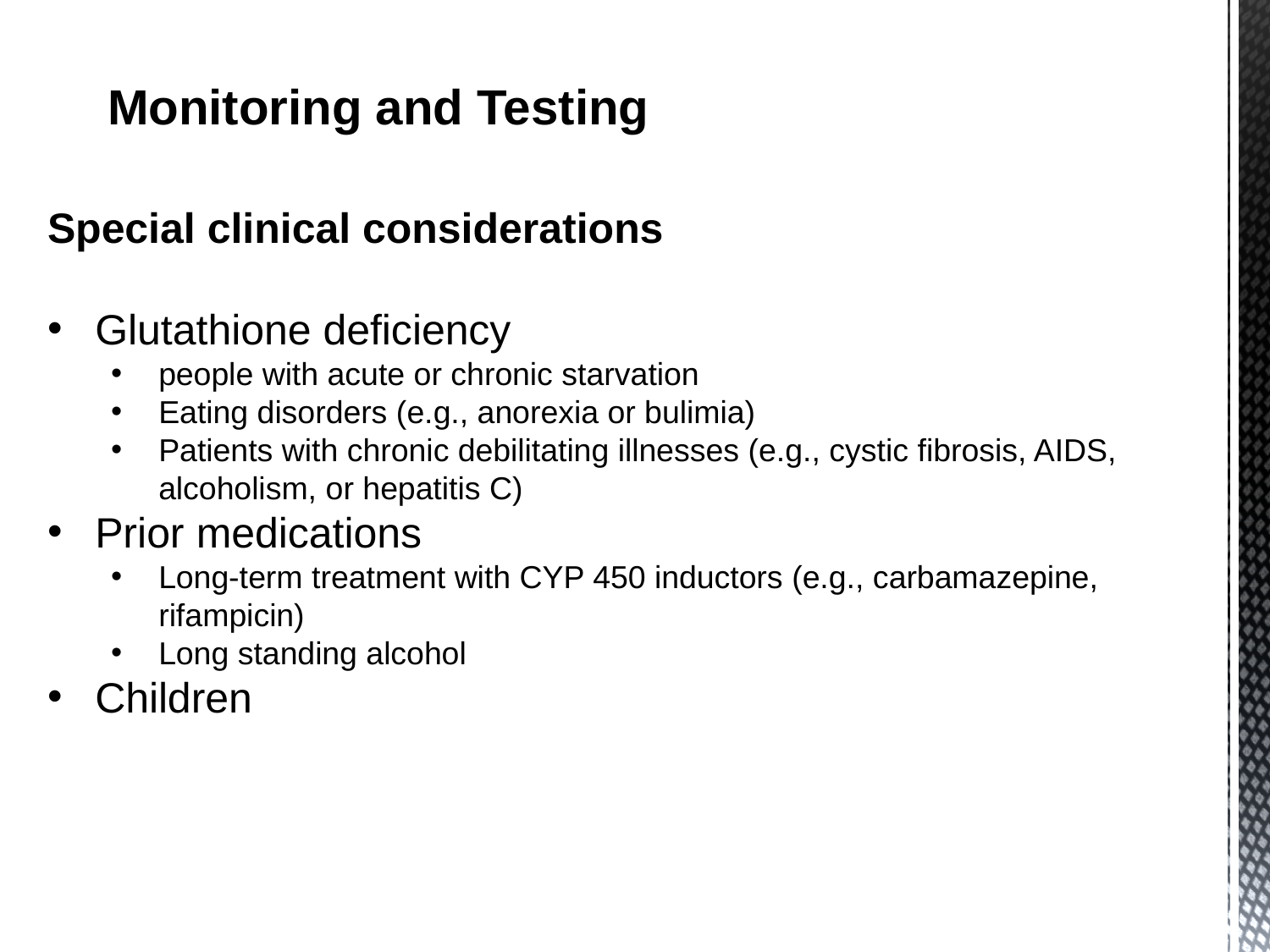

# Monitoring and Testing
Special clinical considerations

Glutathione deficiency
people with acute or chronic starvation
Eating disorders (e.g., anorexia or bulimia)
Patients with chronic debilitating illnesses (e.g., cystic fibrosis, AIDS, alcoholism, or hepatitis C)
Prior medications
Long-term treatment with CYP 450 inductors (e.g., carbamazepine, rifampicin)
Long standing alcohol
Children